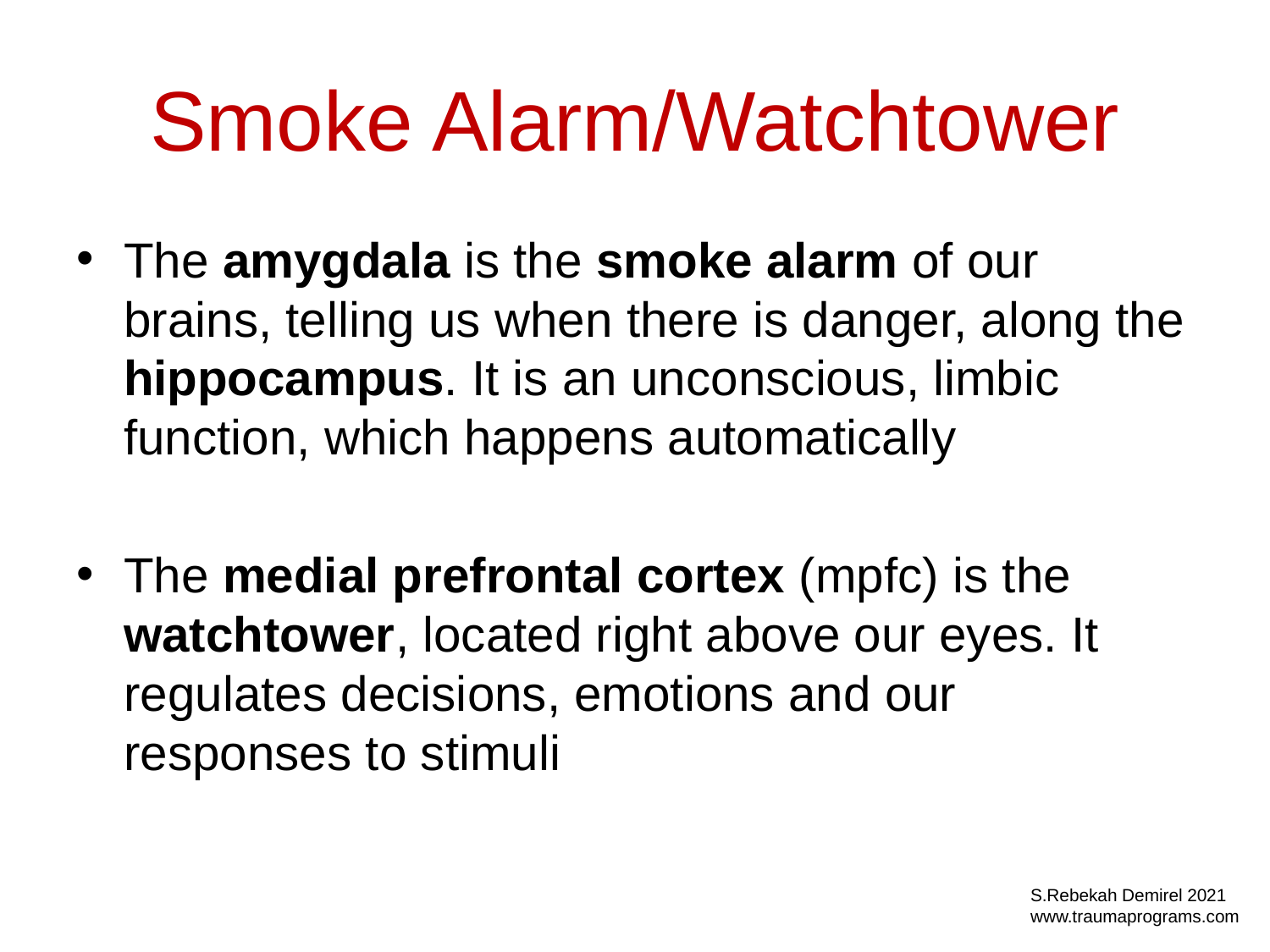

# Smoke Alarm/Watchtower
The amygdala is the smoke alarm of our brains, telling us when there is danger, along the hippocampus. It is an unconscious, limbic function, which happens automatically

The medial prefrontal cortex (mpfc) is the watchtower, located right above our eyes. It regulates decisions, emotions and our responses to stimuli

S.Rebekah Demirel 2021
www.traumaprograms.com